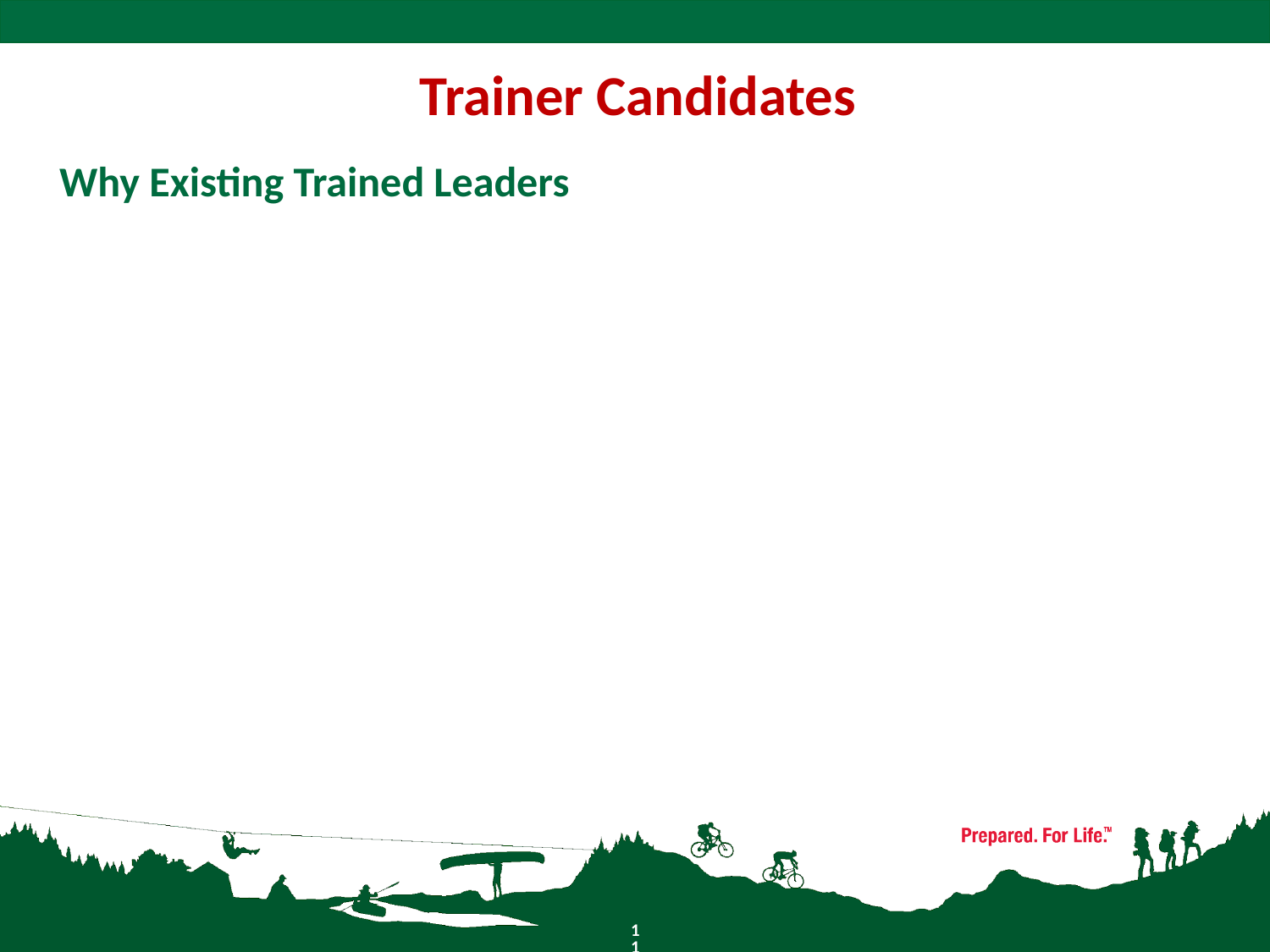

# Trainer Candidates
Why Existing Trained Leaders

11